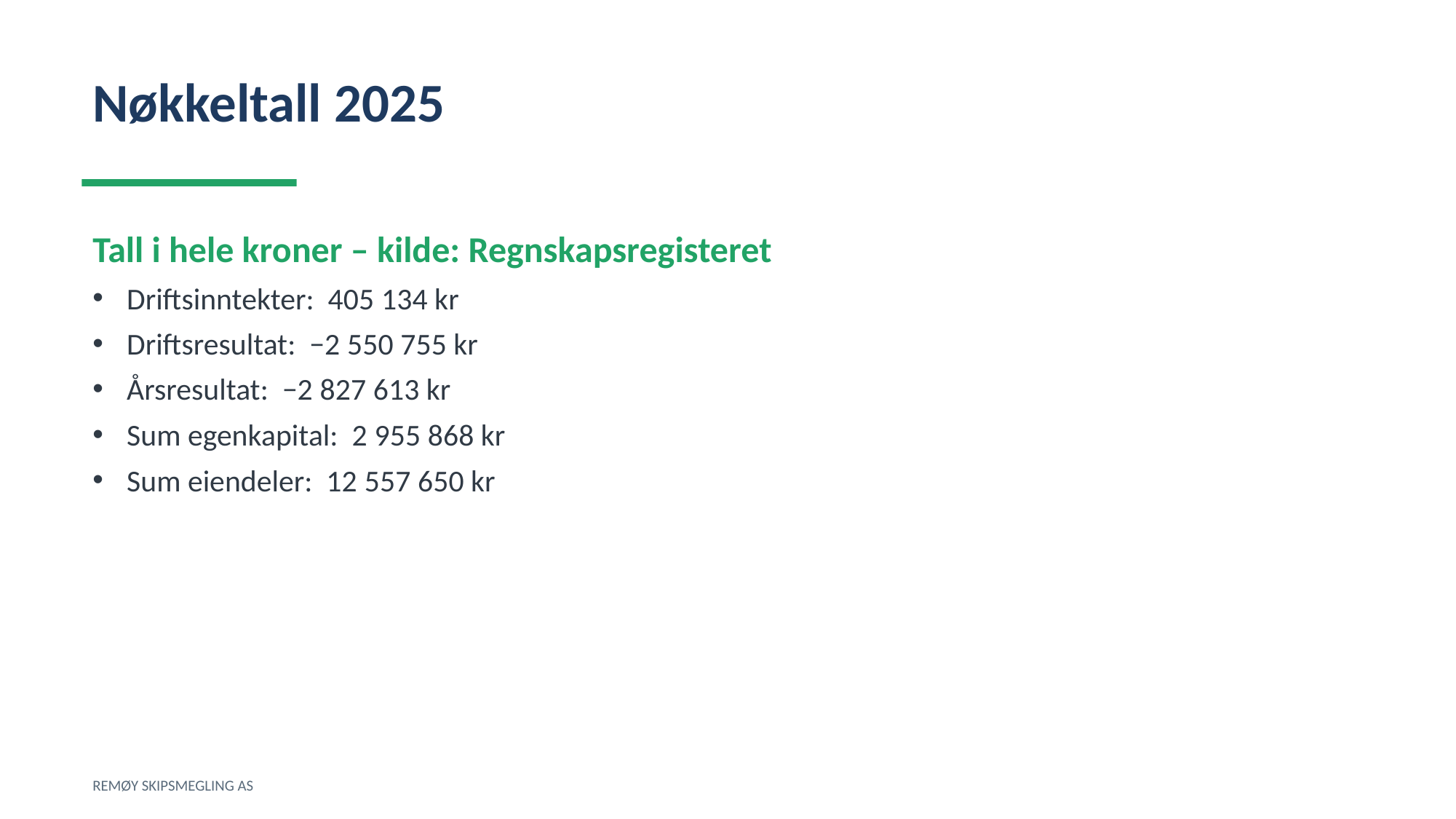

Nøkkeltall 2025

Tall i hele kroner – kilde: Regnskapsregisteret
Driftsinntekter:  405 134 kr
Driftsresultat:  −2 550 755 kr
Årsresultat:  −2 827 613 kr
Sum egenkapital:  2 955 868 kr
Sum eiendeler:  12 557 650 kr
REMØY SKIPSMEGLING AS